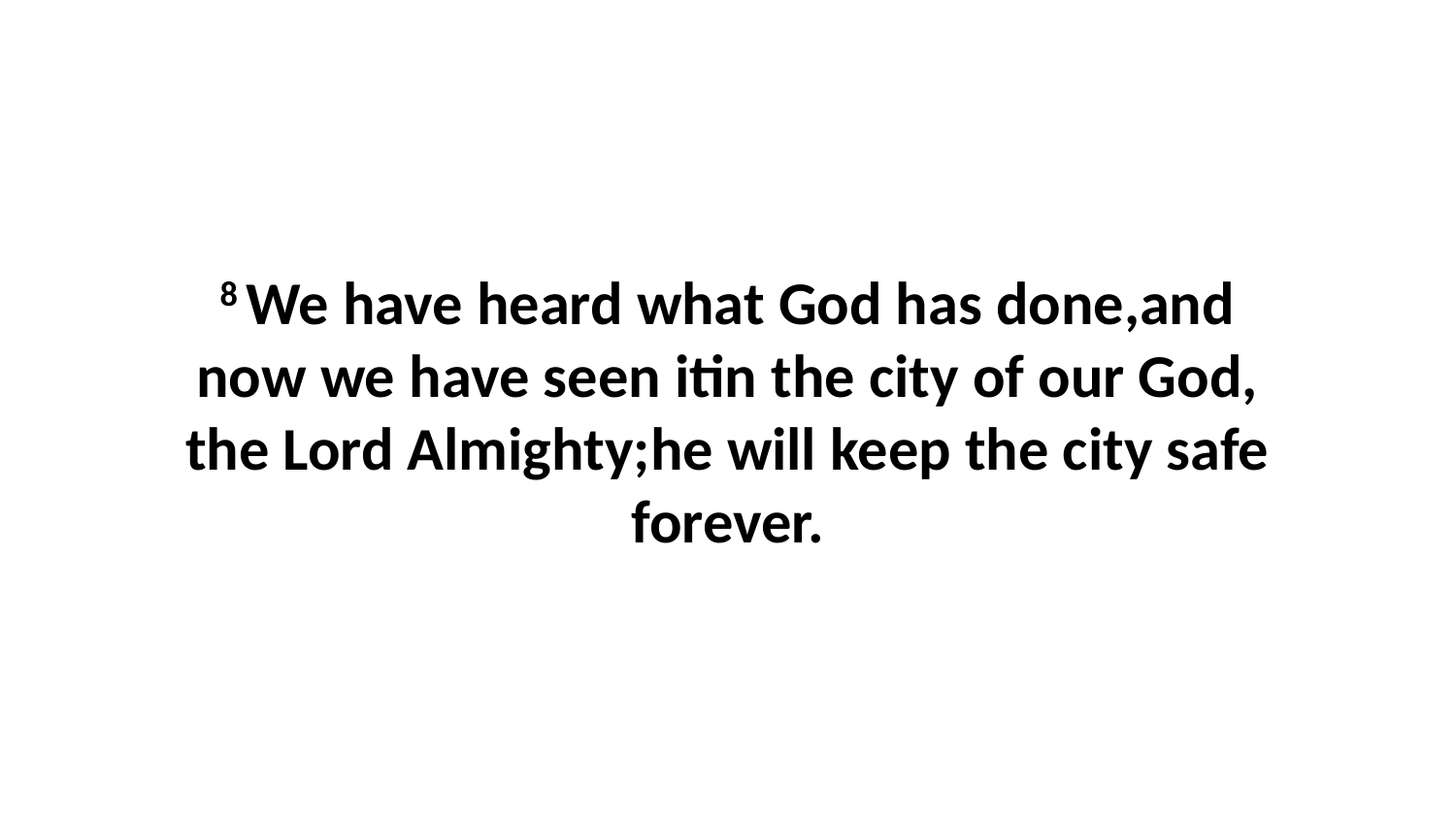

8 We have heard what God has done,and now we have seen itin the city of our God, the Lord Almighty;he will keep the city safe forever.